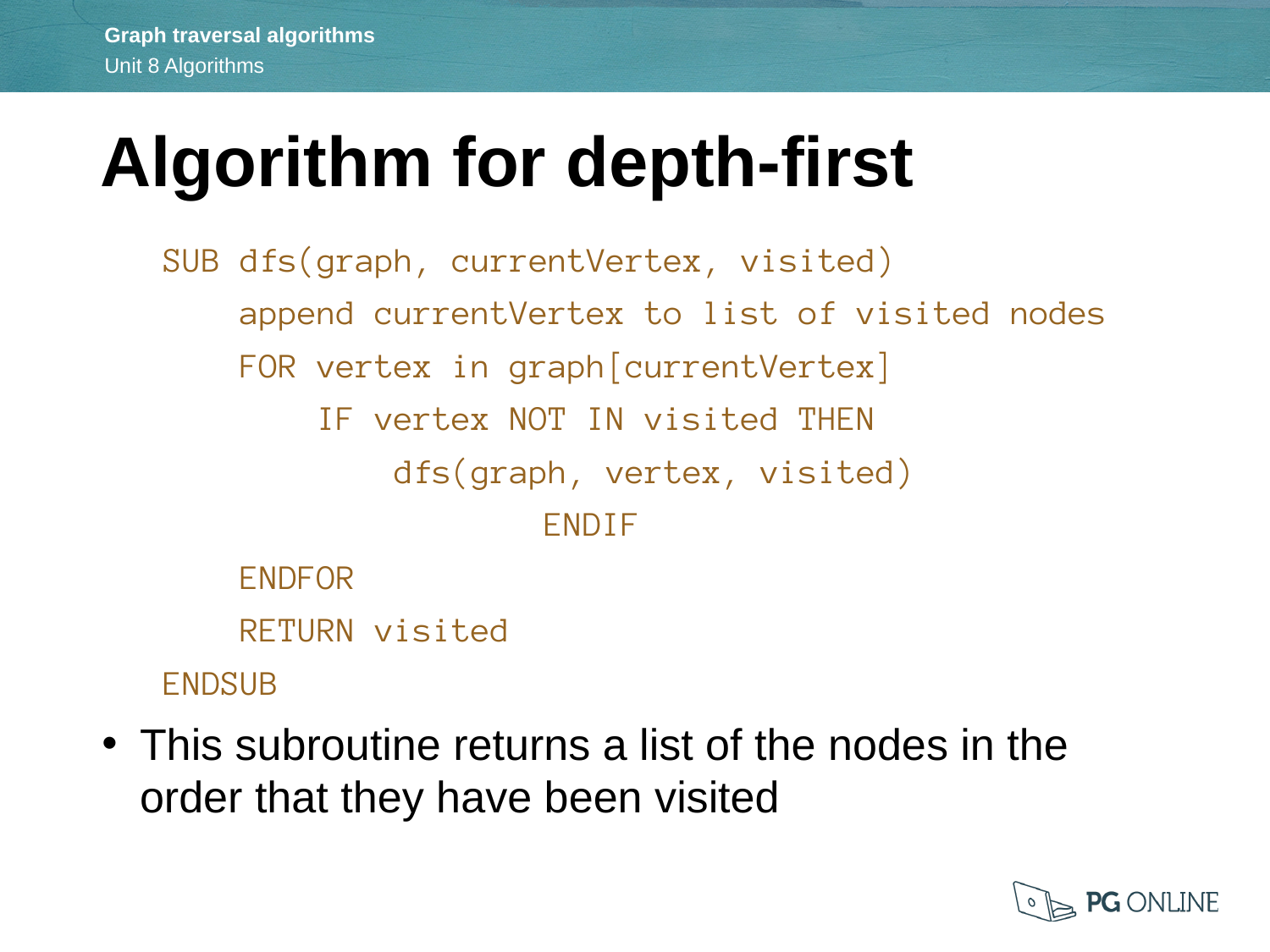

Algorithm for depth-first
SUB dfs(graph, currentVertex, visited)
    append currentVertex to list of visited nodes
    FOR vertex in graph[currentVertex]
        IF vertex NOT IN visited THEN
            dfs(graph, vertex, visited)
			ENDIF
    ENDFOR
    RETURN visited
ENDSUB
This subroutine returns a list of the nodes in the order that they have been visited